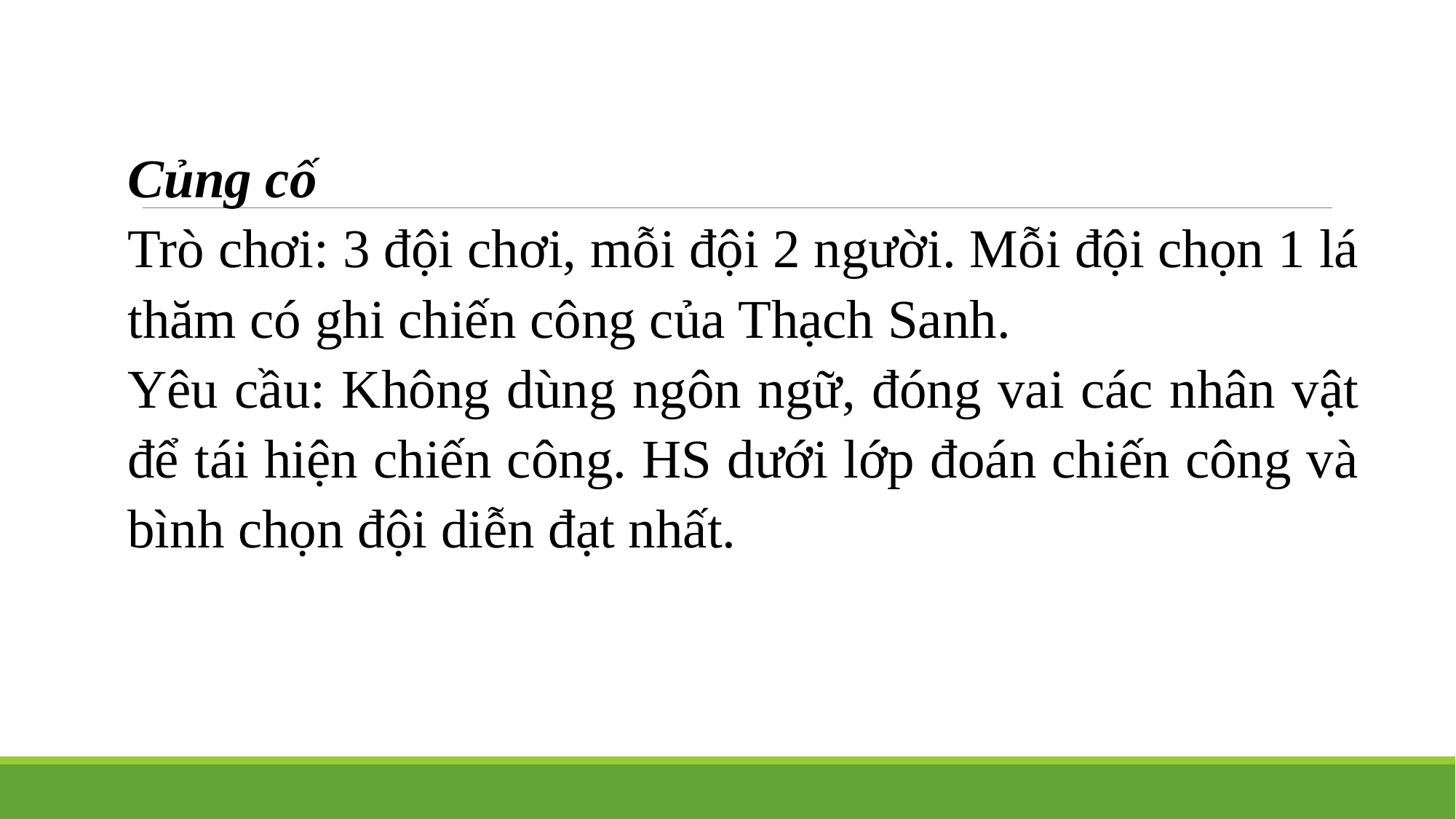

#
Củng cố
Trò chơi: 3 đội chơi, mỗi đội 2 người. Mỗi đội chọn 1 lá thăm có ghi chiến công của Thạch Sanh.
Yêu cầu: Không dùng ngôn ngữ, đóng vai các nhân vật để tái hiện chiến công. HS dưới lớp đoán chiến công và bình chọn đội diễn đạt nhất.